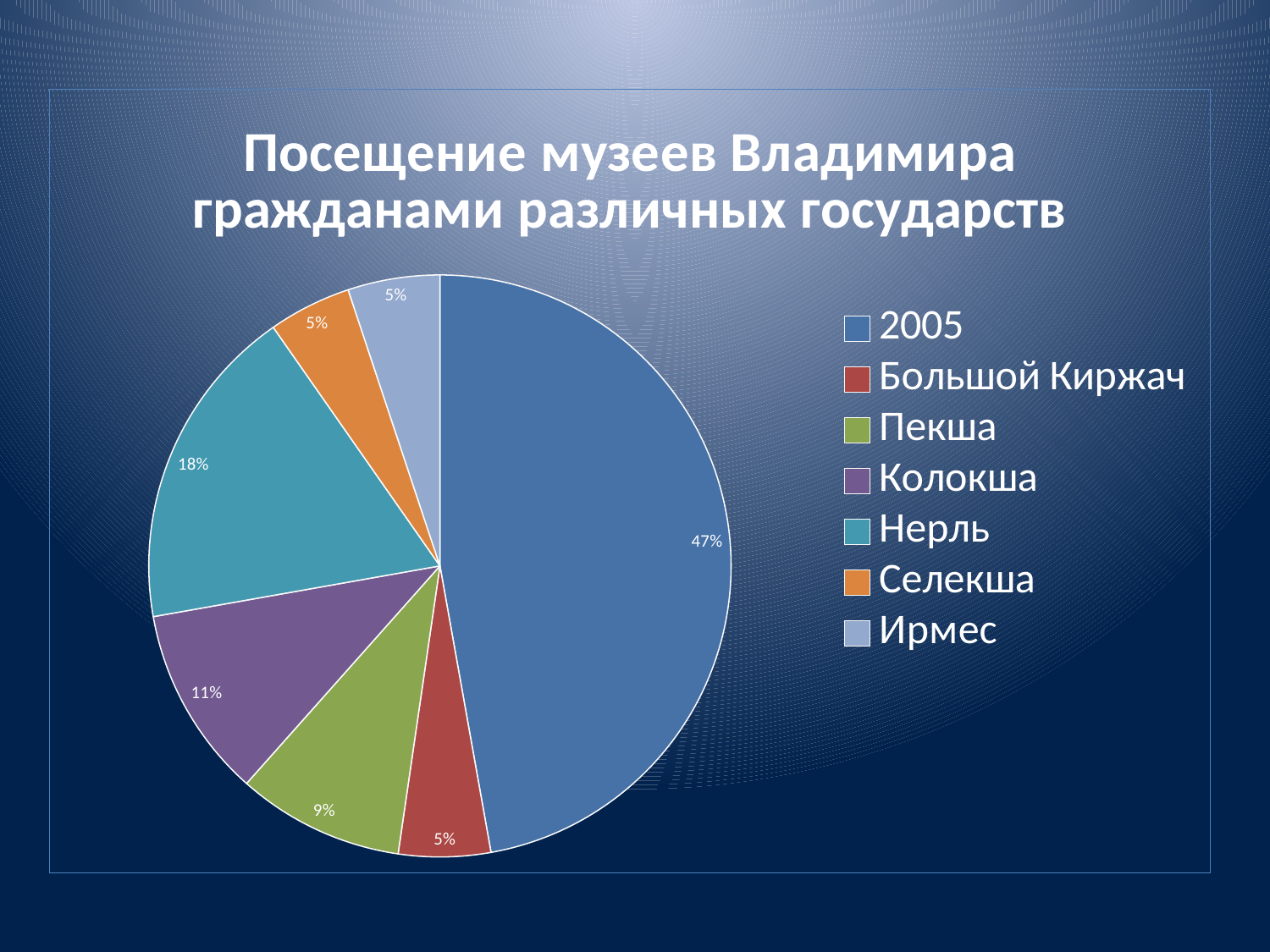

#

### Chart: Посещение музеев Владимира гражданами различных государств

| Category |  |
|---|---|
| 2005 | 647.0 |
| Большой Киржач | 70.0 |
| Пекша | 127.0 |
| Колокша | 146.0 |
| Нерль | 248.0 |
| Селекша | 63.0 |
| Ирмес | 70.0 |